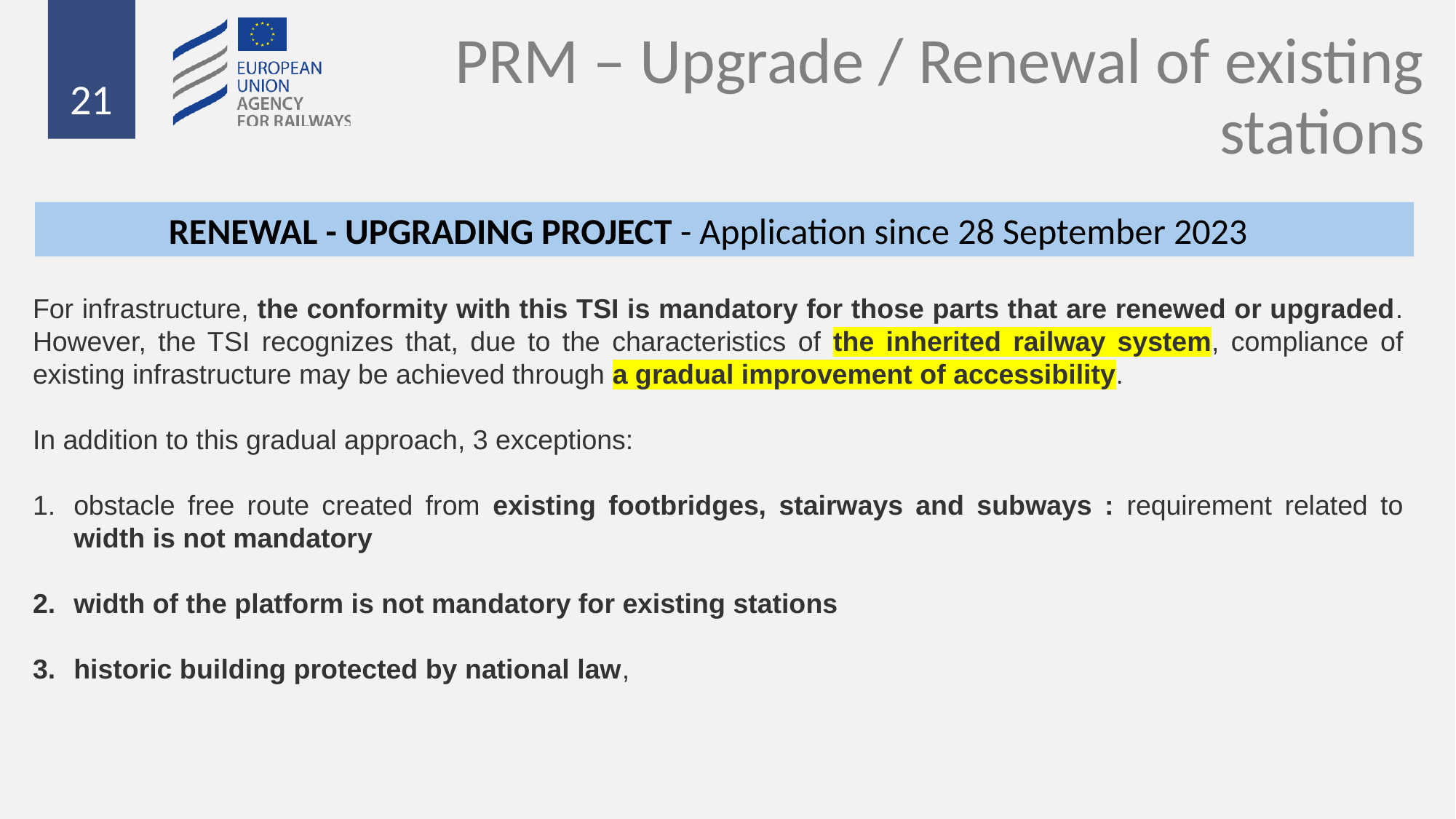

# PRM – Upgrade / Renewal of existing stations
RENEWAL - UPGRADING PROJECT - Application since 28 September 2023
For infrastructure, the conformity with this TSI is mandatory for those parts that are renewed or upgraded. However, the TSI recognizes that, due to the characteristics of the inherited railway system, compliance of existing infrastructure may be achieved through a gradual improvement of accessibility.

In addition to this gradual approach, 3 exceptions:

obstacle free route created from existing footbridges, stairways and subways : requirement related to width is not mandatory

width of the platform is not mandatory for existing stations

historic building protected by national law,